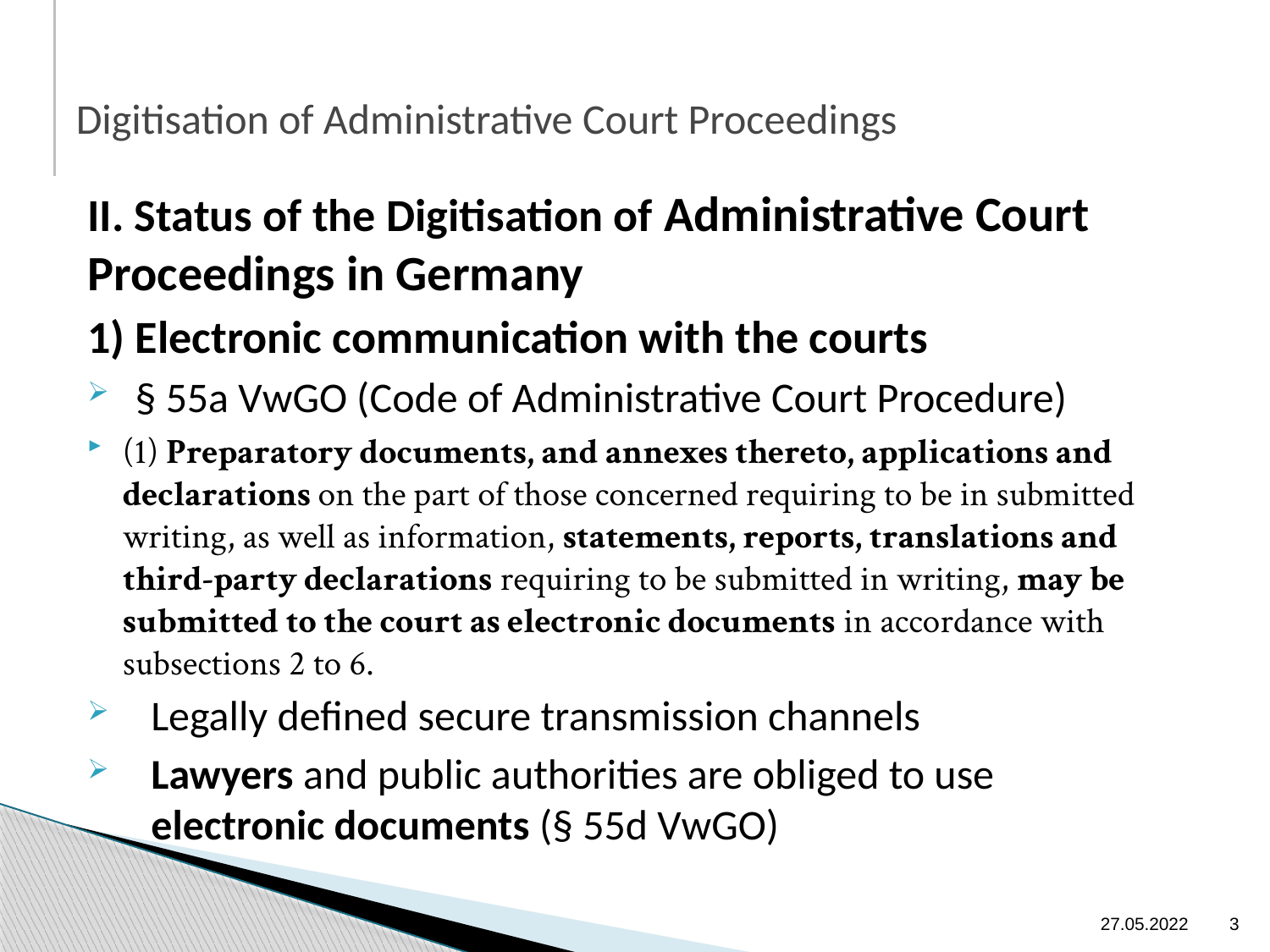

# Digitisation of Administrative Court Proceedings
II. Status of the Digitisation of Administrative Court Proceedings in Germany
1) Electronic communication with the courts
§ 55a VwGO (Code of Administrative Court Procedure)
(1) Preparatory documents, and annexes thereto, applications and declarations on the part of those concerned requiring to be in submitted writing, as well as information, statements, reports, translations and third-party declarations requiring to be submitted in writing, may be submitted to the court as electronic documents in accordance with subsections 2 to 6.
Legally defined secure transmission channels
Lawyers and public authorities are obliged to use electronic documents (§ 55d VwGO)

27.05.2022
3